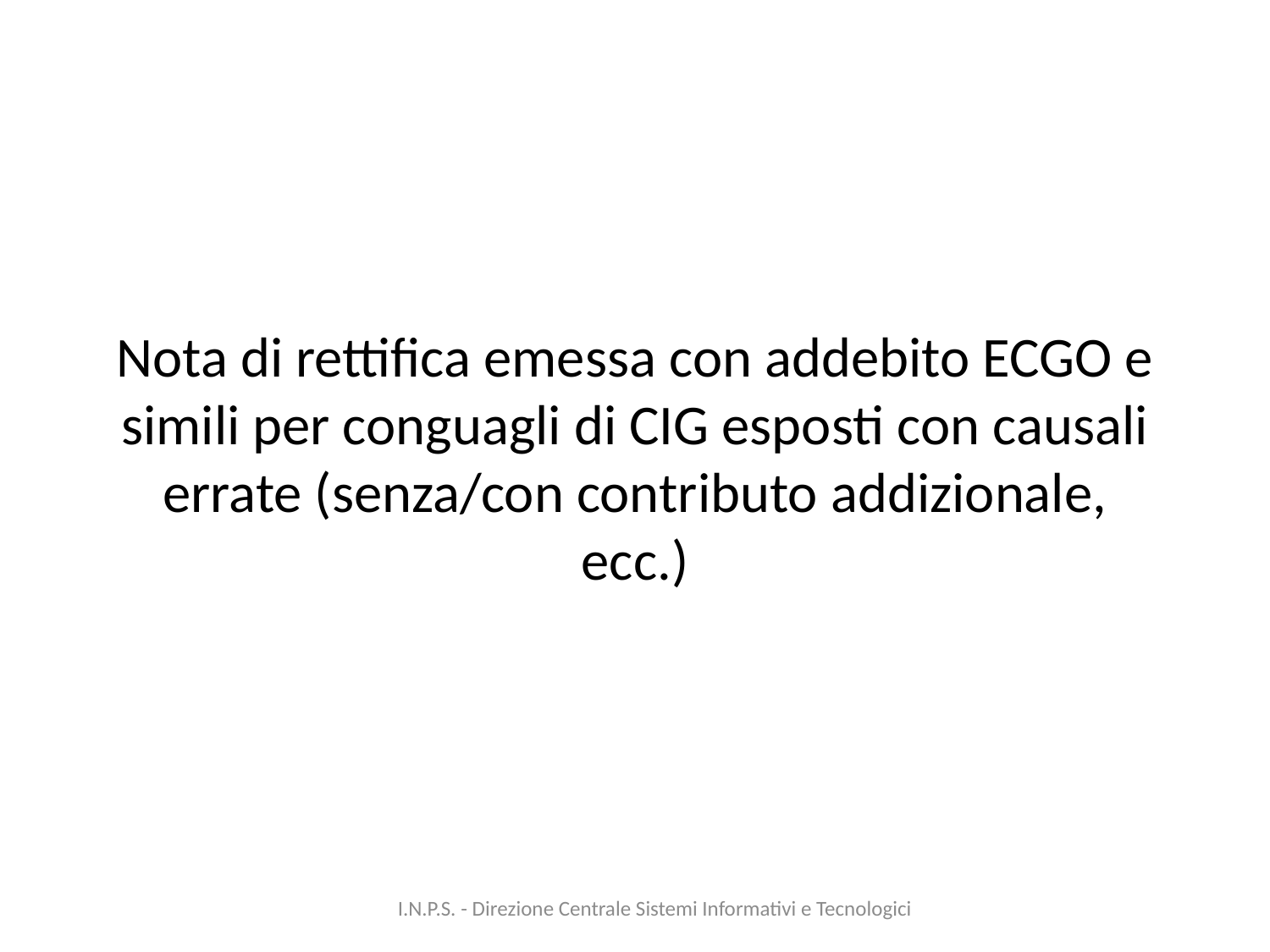

# Nota di rettifica emessa con addebito ECGO e simili per conguagli di CIG esposti con causali errate (senza/con contributo addizionale, ecc.)
I.N.P.S. - Direzione Centrale Sistemi Informativi e Tecnologici